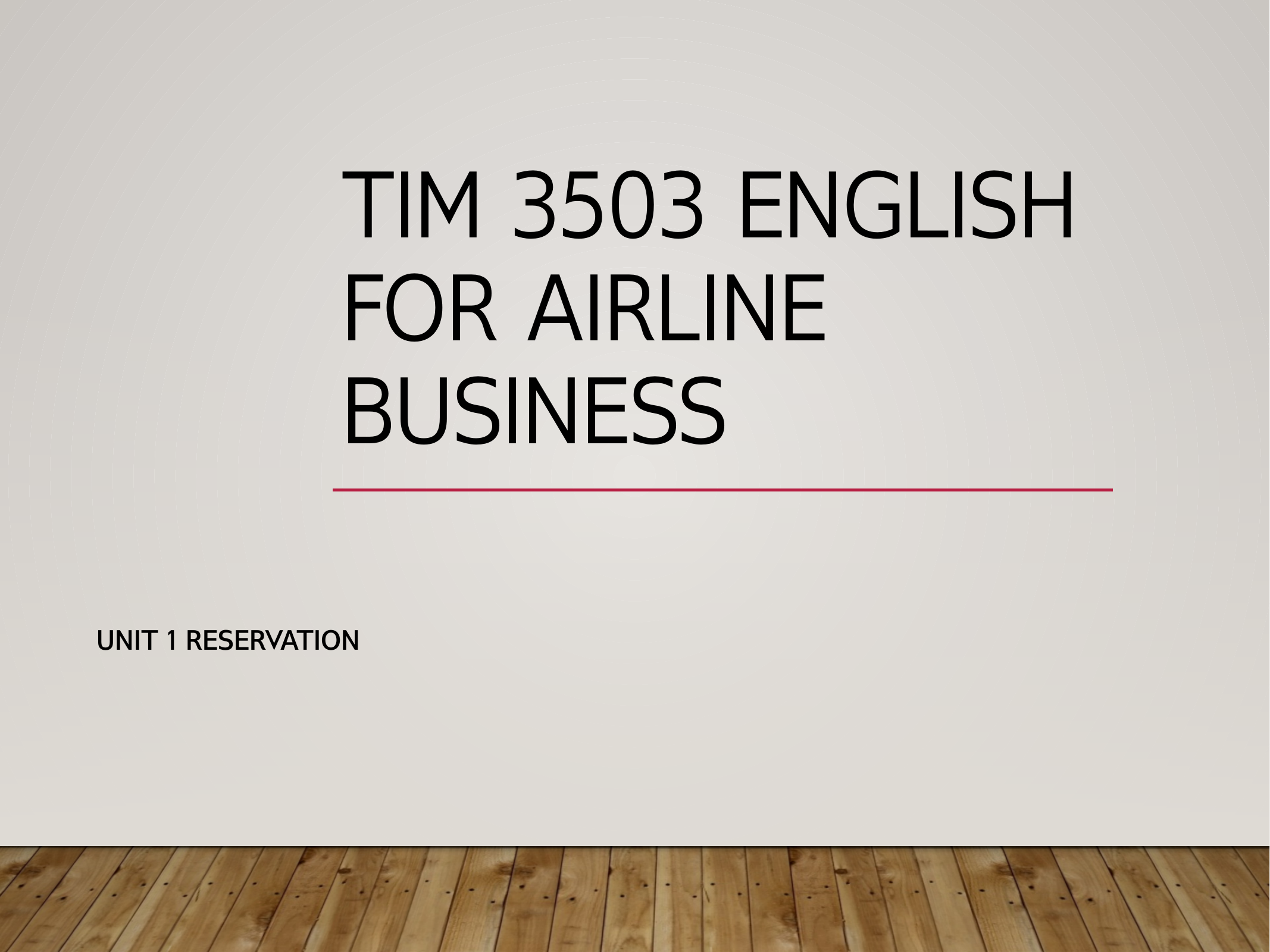

# TIM 3503 English for Airline business
Unit 1 Reservation